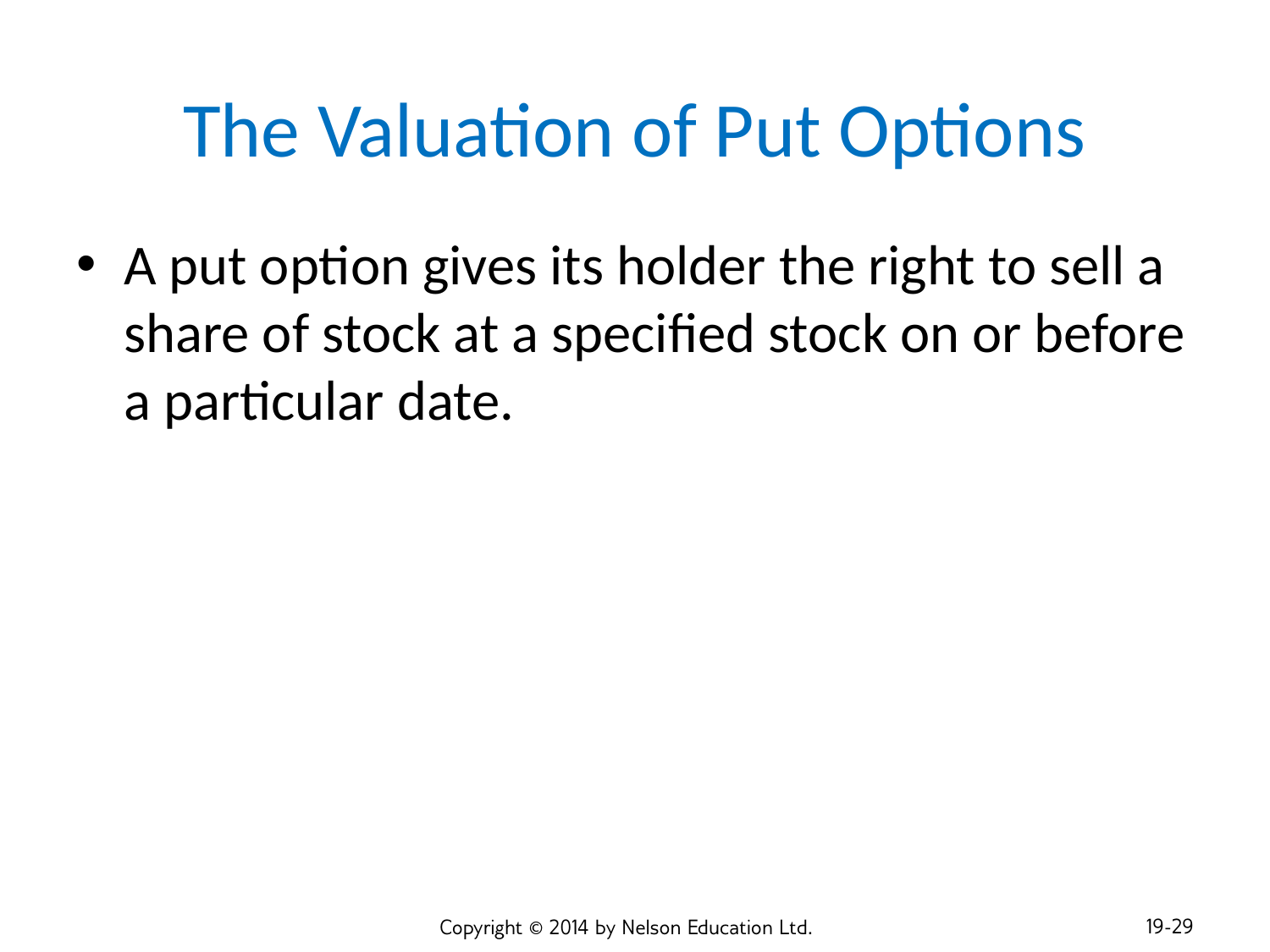

# The Valuation of Put Options
A put option gives its holder the right to sell a share of stock at a specified stock on or before a particular date.
19-29
Copyright © 2014 by Nelson Education Ltd.